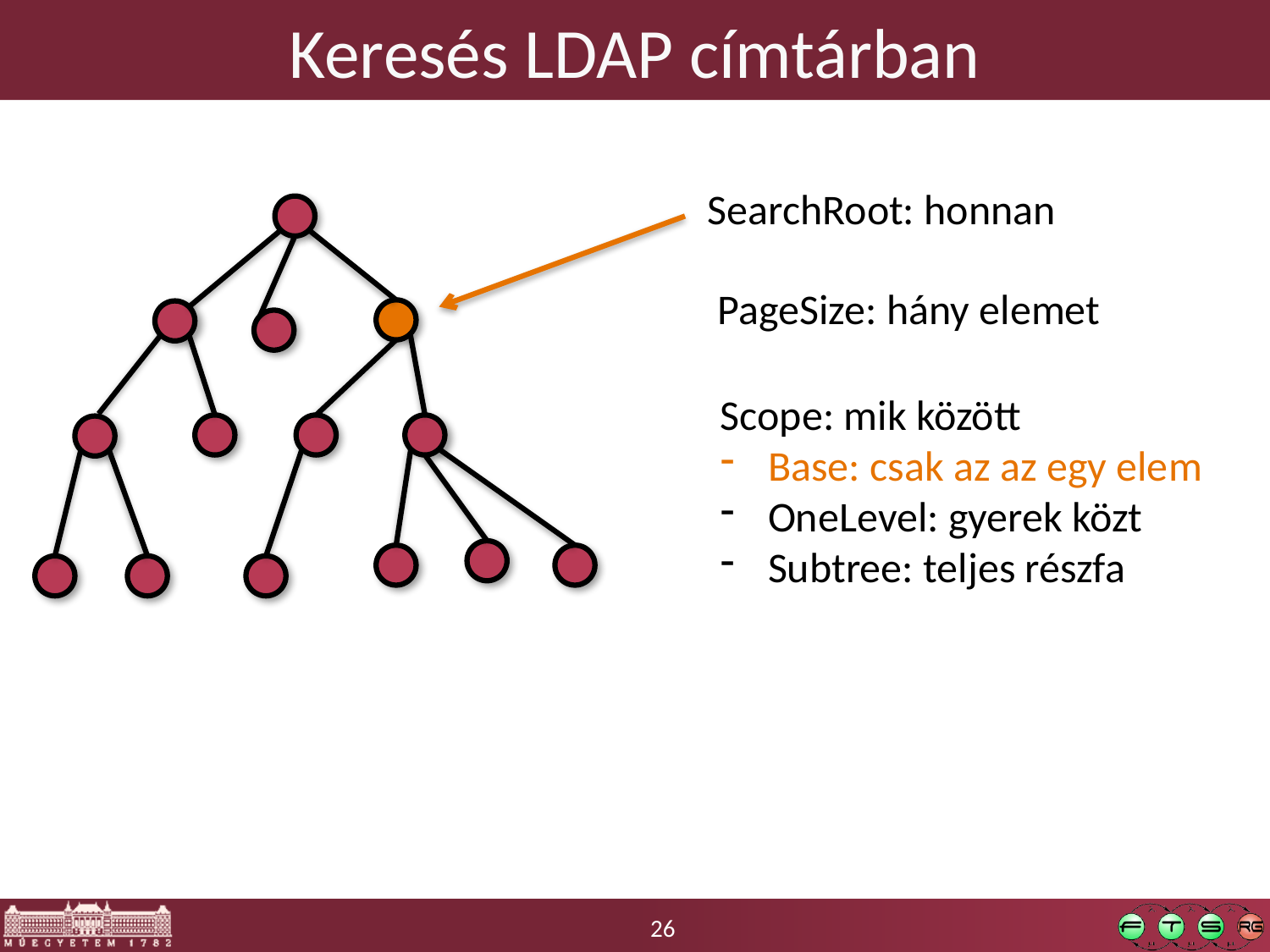

# Keresés LDAP címtárban
SearchRoot: honnan

PageSize: hány elemet

Scope: mik között
Base: csak az az egy elem
OneLevel: gyerek közt
Subtree: teljes részfa